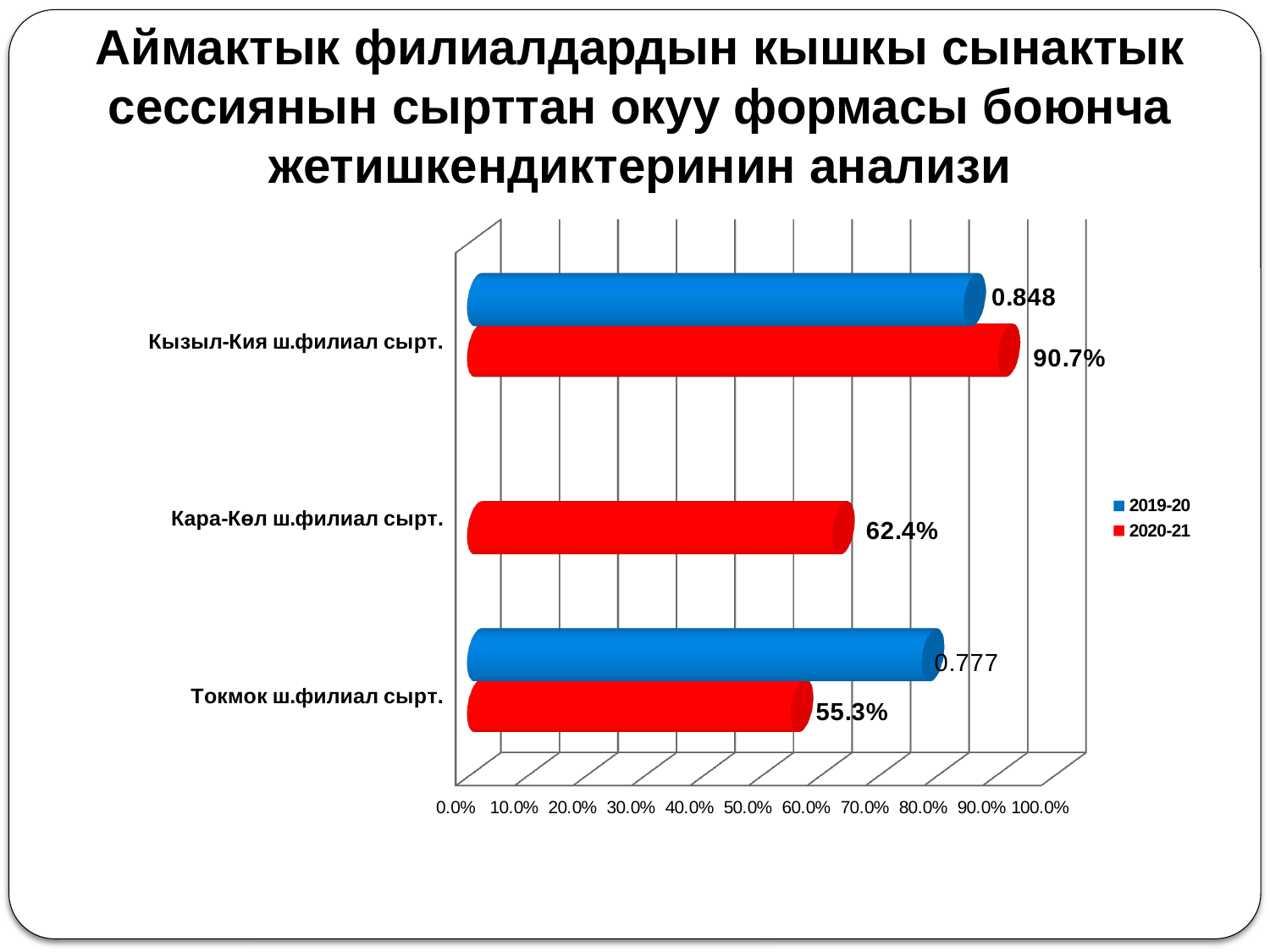

# Аймактык филиалдардын кышкы сынактык сессиянын сырттан окуу формасы боюнча жетишкендиктеринин анализи

[unsupported chart]